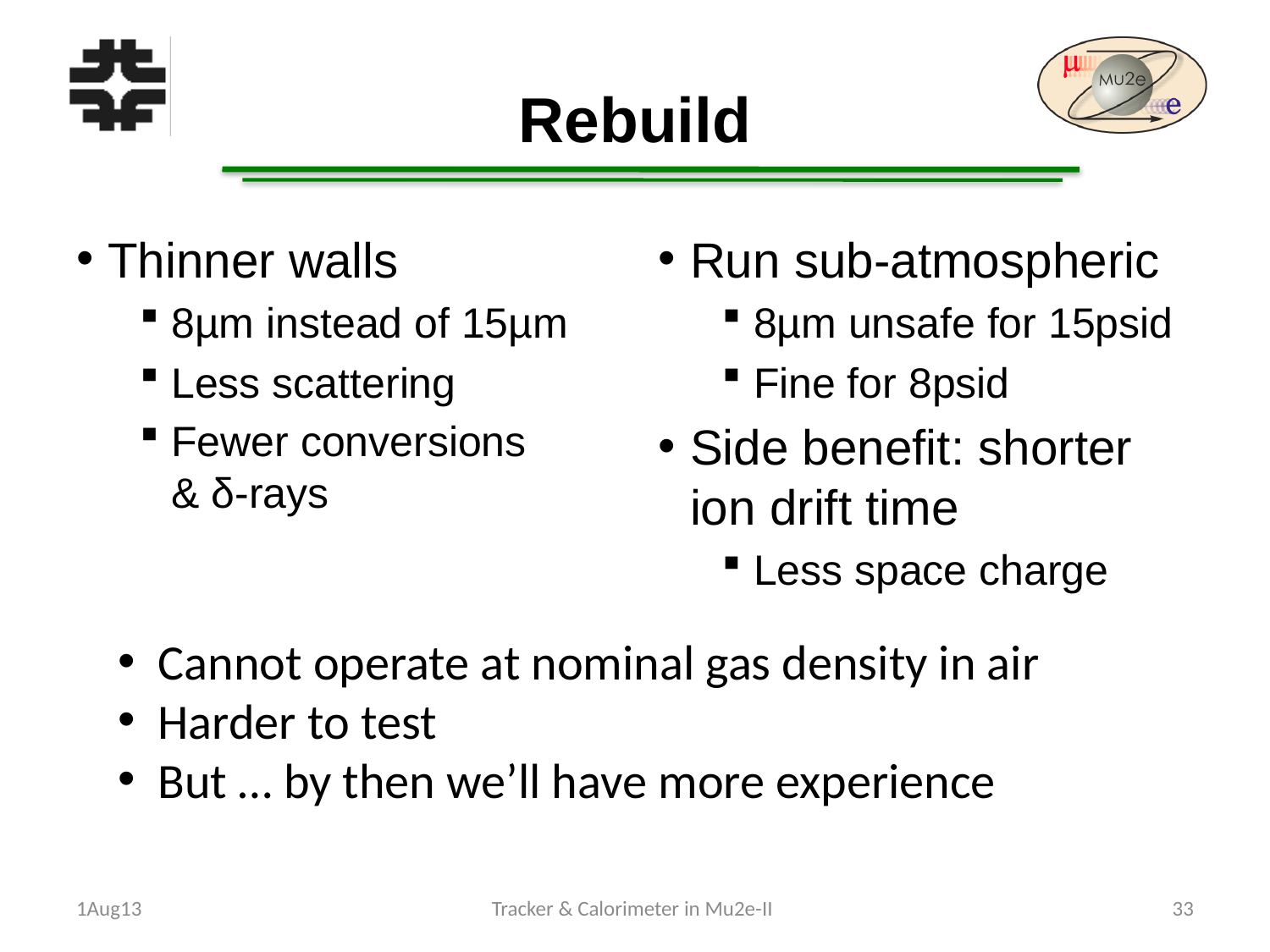

# Rebuild
Thinner walls
8µm instead of 15µm
Less scattering
Fewer conversions
& δ-rays
Run sub-atmospheric
8µm unsafe for 15psid
Fine for 8psid
Side benefit: shorter ion drift time
Less space charge
Cannot operate at nominal gas density in air
Harder to test
But … by then we’ll have more experience

1Aug13
Tracker & Calorimeter in Mu2e-II
33